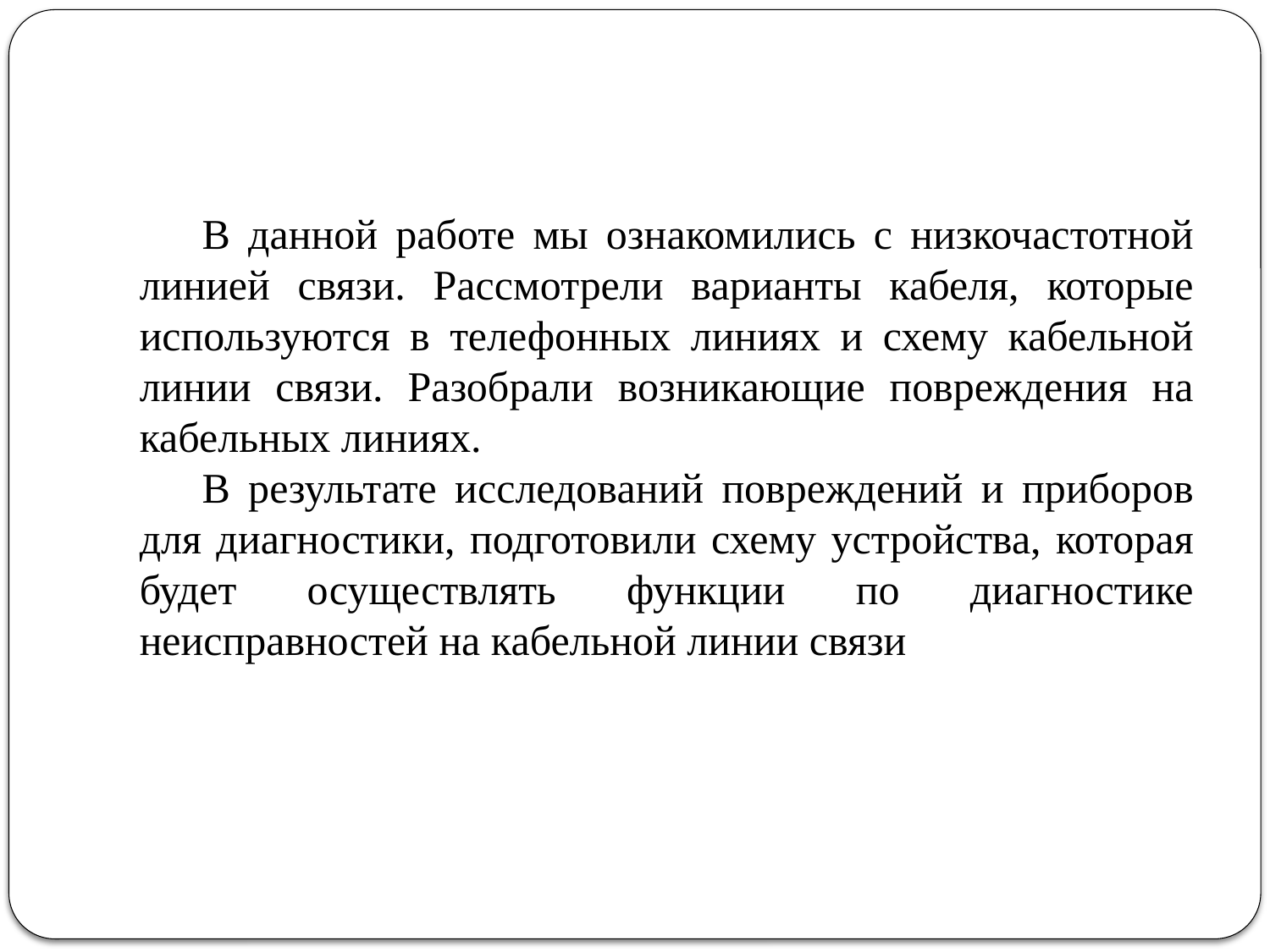

В данной работе мы ознакомились с низкочастотной линией связи. Рассмотрели варианты кабеля, которые используются в телефонных линиях и схему кабельной линии связи. Разобрали возникающие повреждения на кабельных линиях.
В результате исследований повреждений и приборов для диагностики, подготовили схему устройства, которая будет осуществлять функции по диагностике неисправностей на кабельной линии связи